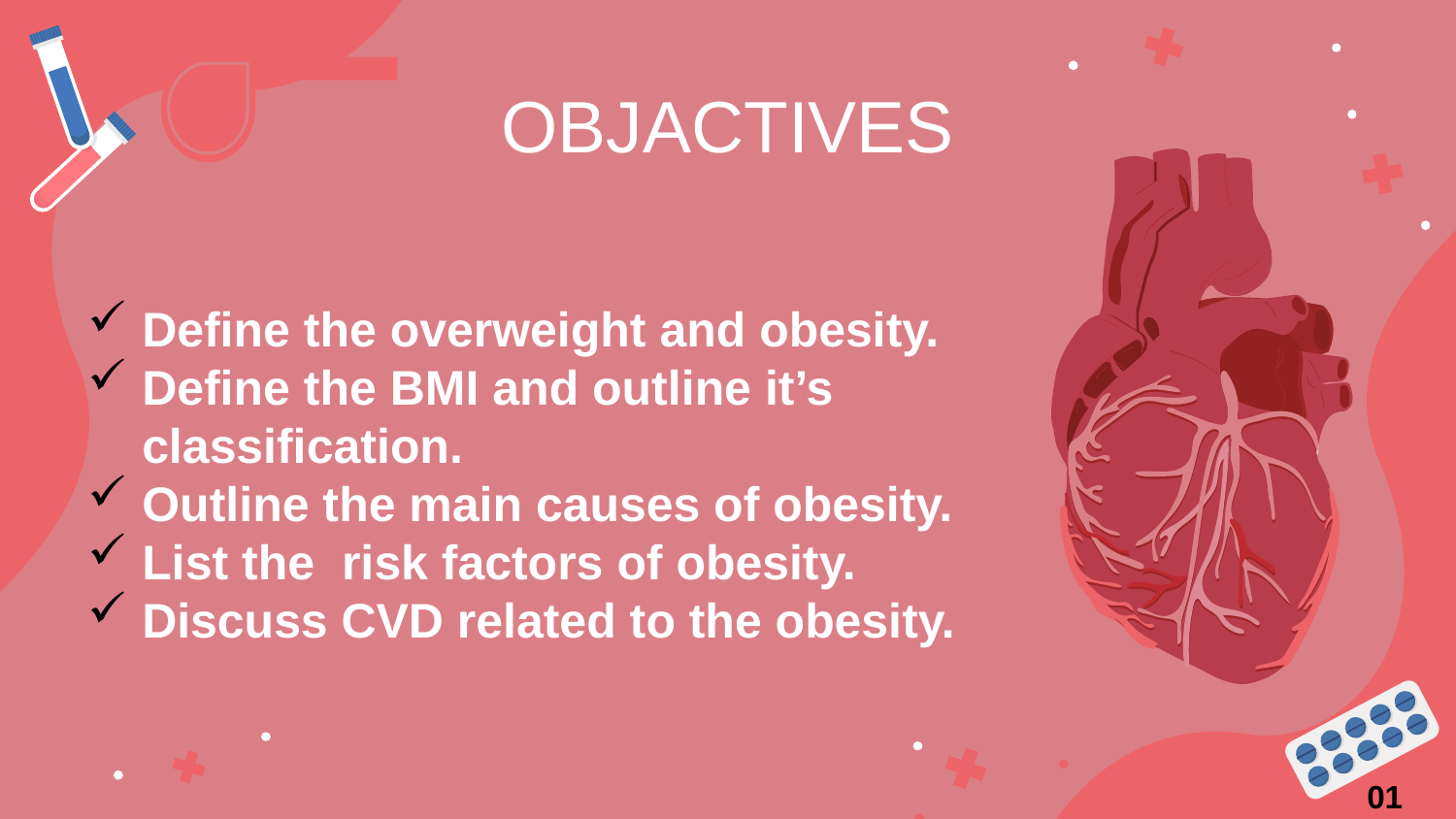

# OBJACTIVES

Define the overweight and obesity.
Define the BMI and outline it’s classification.
Outline the main causes of obesity.
List the  risk factors of obesity.
Discuss CVD related to the obesity.

01
2